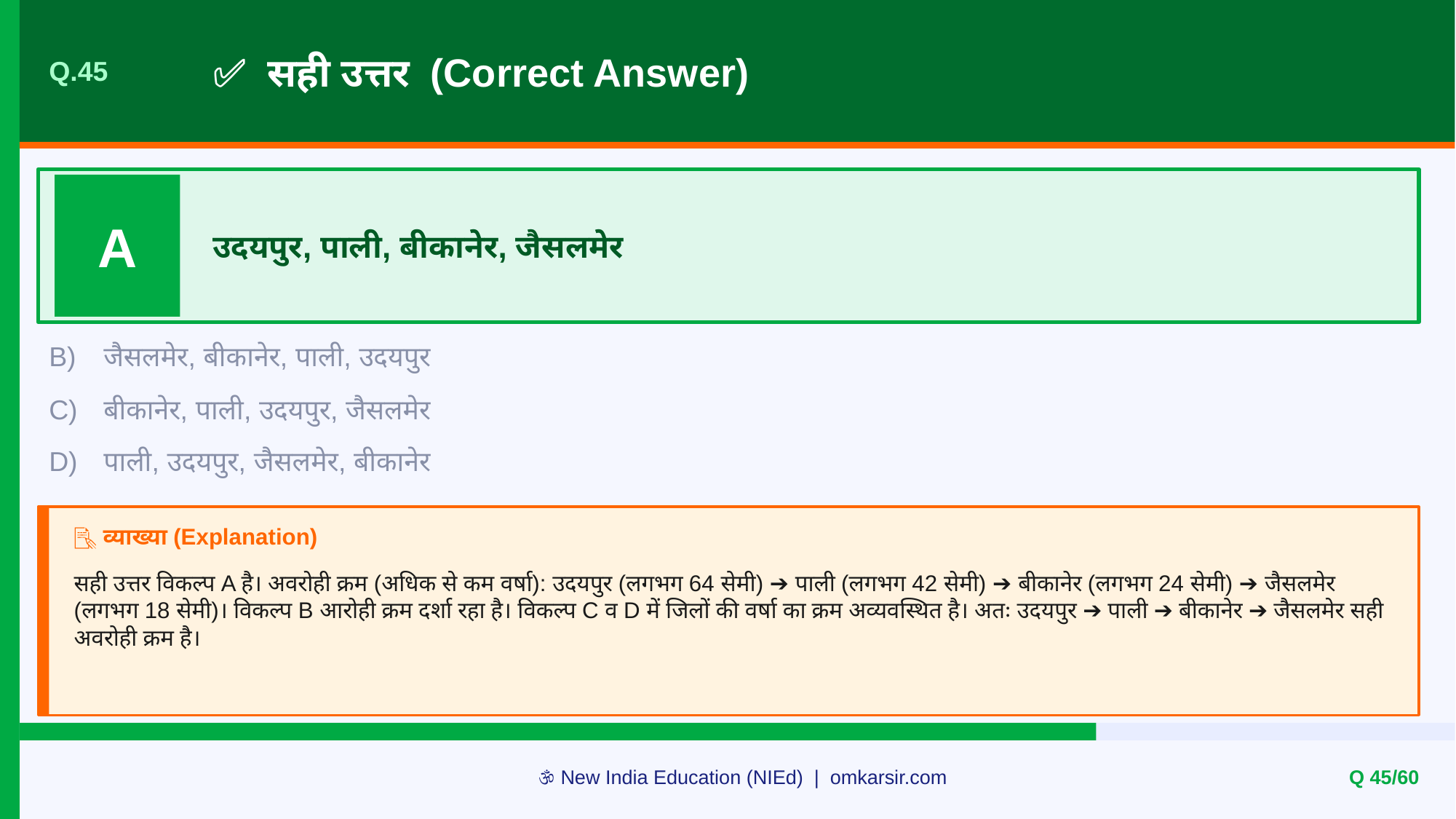

✅  सही उत्तर  (Correct Answer)
Q.45

A
उदयपुर, पाली, बीकानेर, जैसलमेर
B)
जैसलमेर, बीकानेर, पाली, उदयपुर
C)
बीकानेर, पाली, उदयपुर, जैसलमेर
D)
पाली, उदयपुर, जैसलमेर, बीकानेर

📝 व्याख्या (Explanation)
सही उत्तर विकल्प A है। अवरोही क्रम (अधिक से कम वर्षा): उदयपुर (लगभग 64 सेमी) ➔ पाली (लगभग 42 सेमी) ➔ बीकानेर (लगभग 24 सेमी) ➔ जैसलमेर (लगभग 18 सेमी)। विकल्प B आरोही क्रम दर्शा रहा है। विकल्प C व D में जिलों की वर्षा का क्रम अव्यवस्थित है। अतः उदयपुर ➔ पाली ➔ बीकानेर ➔ जैसलमेर सही अवरोही क्रम है।

🕉️ New India Education (NIEd)  |  omkarsir.com
Q 45/60